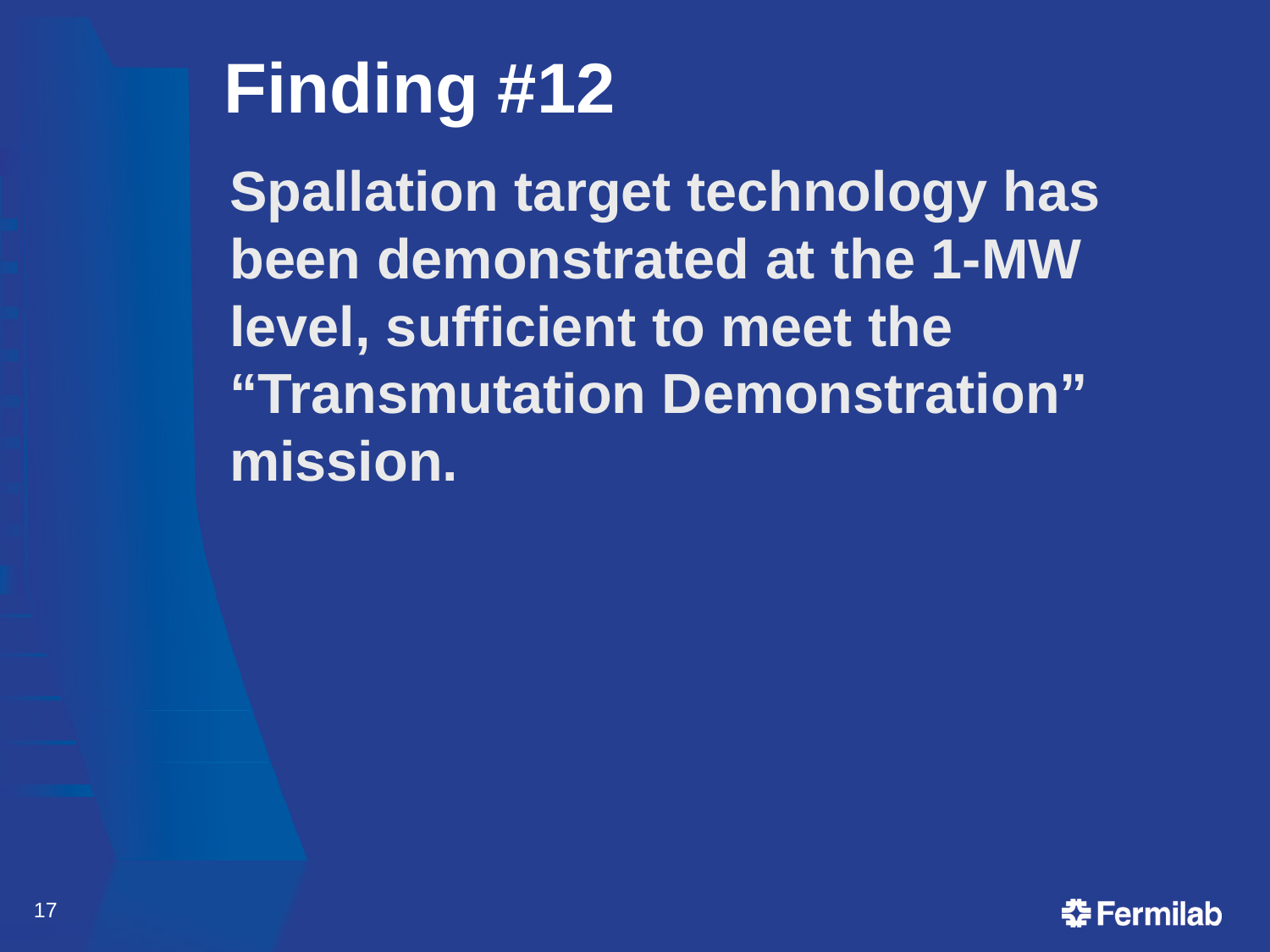

# Finding #12
	Spallation target technology has been demonstrated at the 1-MW level, sufficient to meet the “Transmutation Demonstration” mission.

17